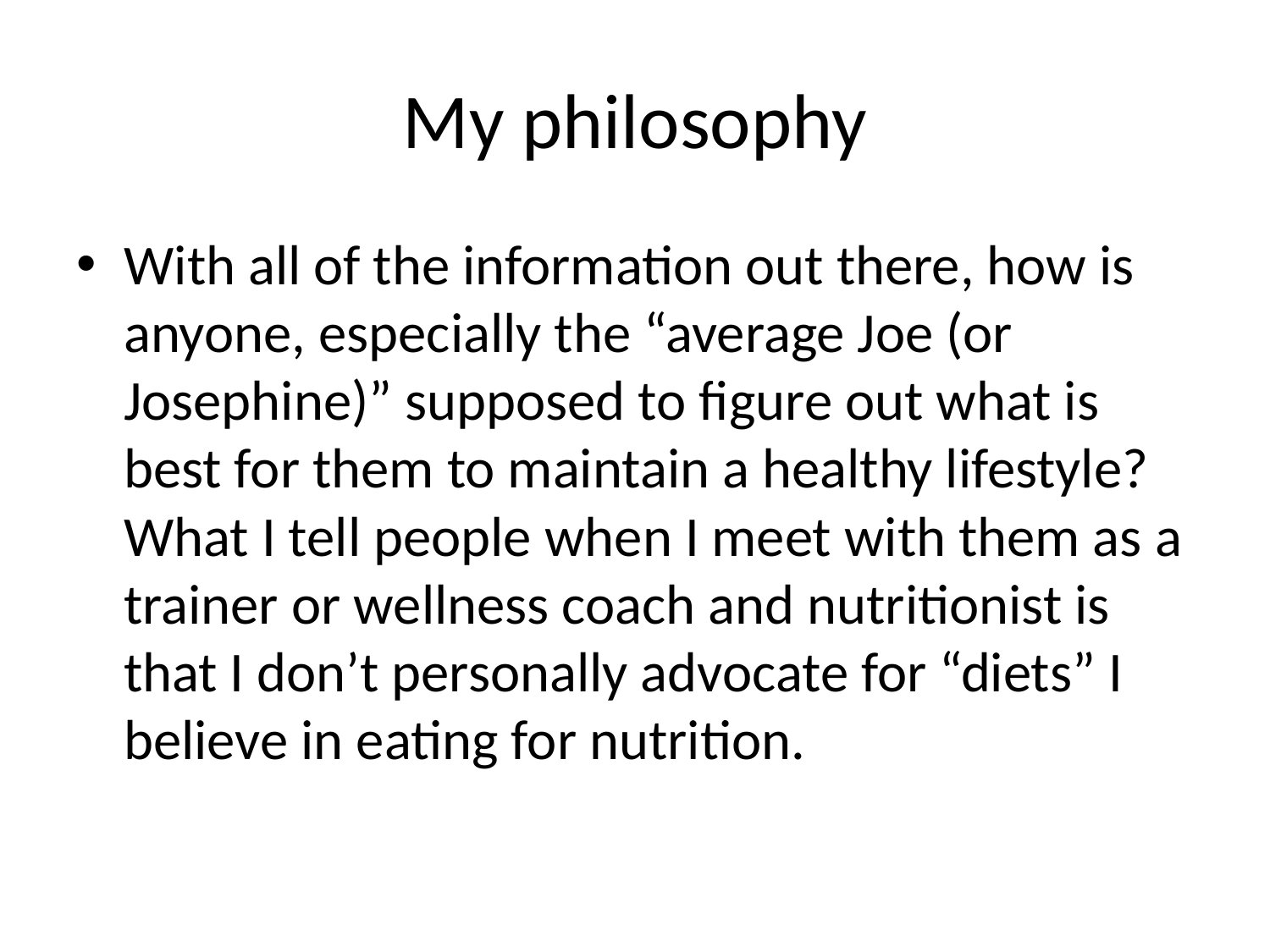

# My philosophy
With all of the information out there, how is anyone, especially the “average Joe (or Josephine)” supposed to figure out what is best for them to maintain a healthy lifestyle?  What I tell people when I meet with them as a trainer or wellness coach and nutritionist is that I don’t personally advocate for “diets” I believe in eating for nutrition.